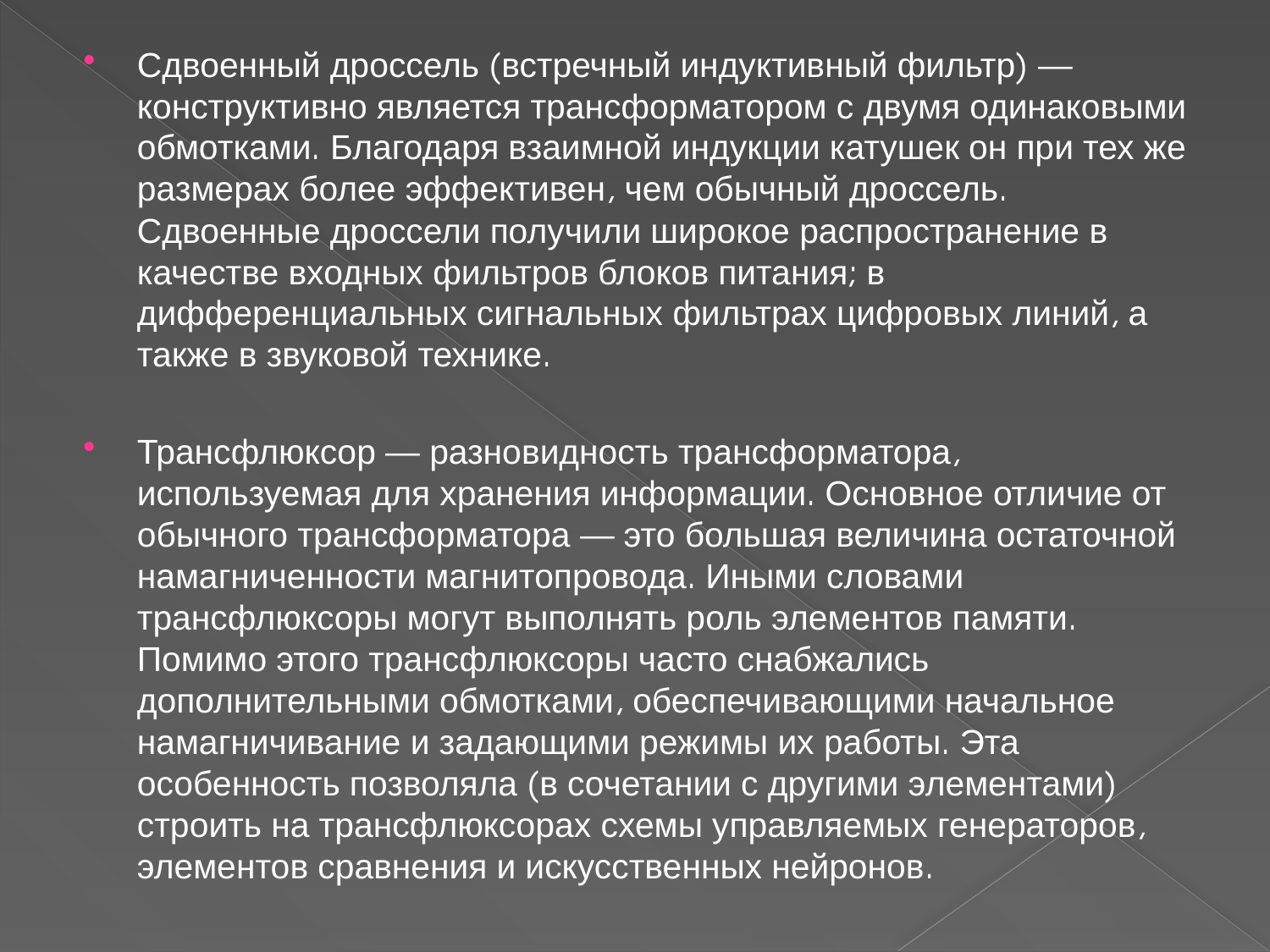

Сдвоенный дроссель (встречный индуктивный фильтр) — конструктивно является трансформатором с двумя одинаковыми обмотками. Благодаря взаимной индукции катушек он при тех же размерах более эффективен, чем обычный дроссель. Сдвоенные дроссели получили широкое распространение в качестве входных фильтров блоков питания; в дифференциальных сигнальных фильтрах цифровых линий, а также в звуковой технике.

Трансфлюксор — разновидность трансформатора, используемая для хранения информации. Основное отличие от обычного трансформатора — это большая величина остаточной намагниченности магнитопровода. Иными словами трансфлюксоры могут выполнять роль элементов памяти. Помимо этого трансфлюксоры часто снабжались дополнительными обмотками, обеспечивающими начальное намагничивание и задающими режимы их работы. Эта особенность позволяла (в сочетании с другими элементами) строить на трансфлюксорах схемы управляемых генераторов, элементов сравнения и искусственных нейронов.